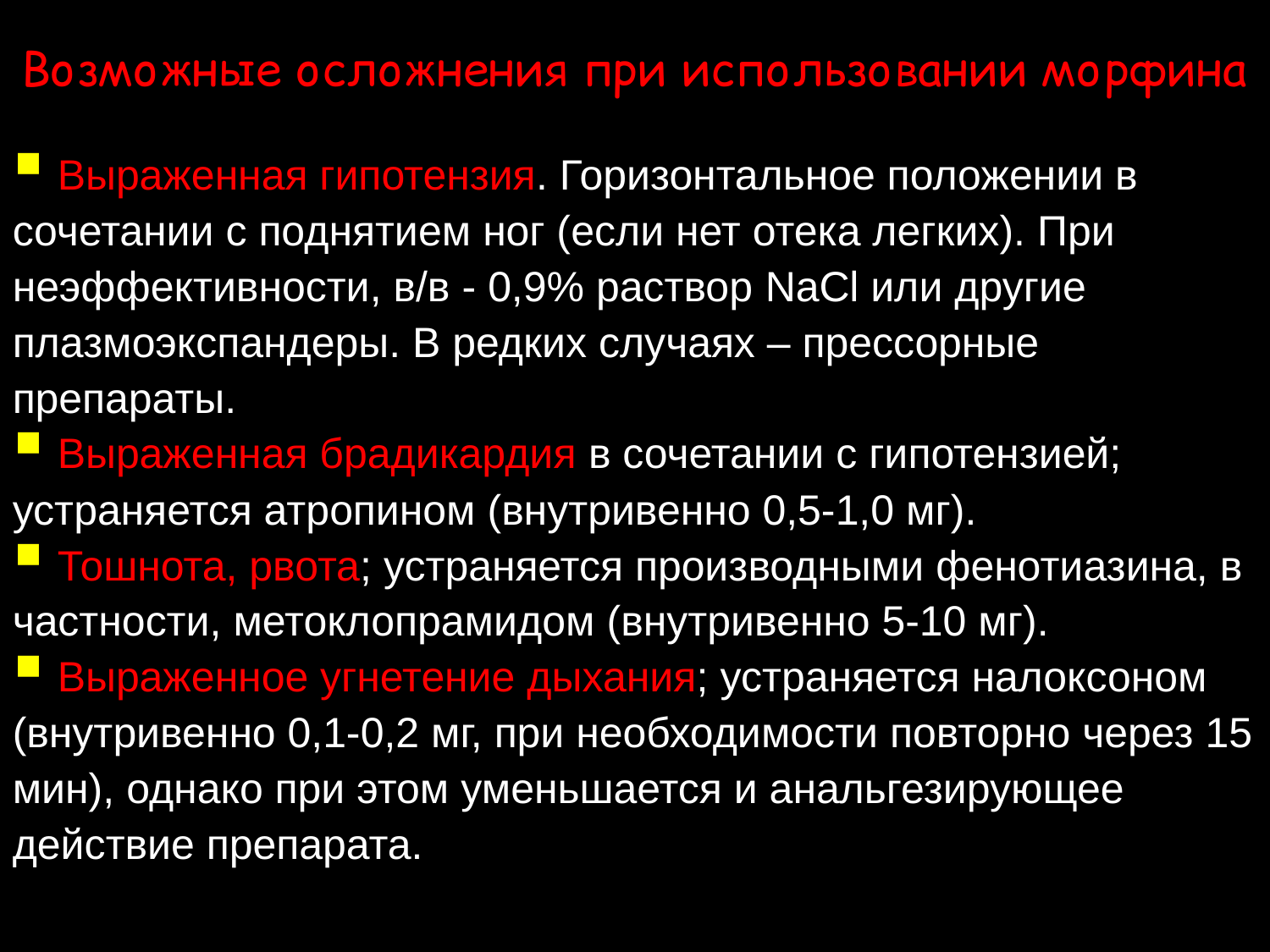

# Возможные осложнения при использовании морфина
 Выраженная гипотензия. Горизонтальное положении в сочетании с поднятием ног (если нет отека легких). При неэффективности, в/в - 0,9% раствор NaCl или другие плазмоэкспандеры. В редких случаях – прессорные препараты.
 Выраженная брадикардия в сочетании с гипотензией; устраняется атропином (внутривенно 0,5-1,0 мг).
 Тошнота, рвота; устраняется производными фенотиазина, в частности, метоклопрамидом (внутривенно 5-10 мг).
 Выраженное угнетение дыхания; устраняется налоксоном (внутривенно 0,1-0,2 мг, при необходимости повторно через 15 мин), однако при этом уменьшается и анальгезирующее действие препарата.